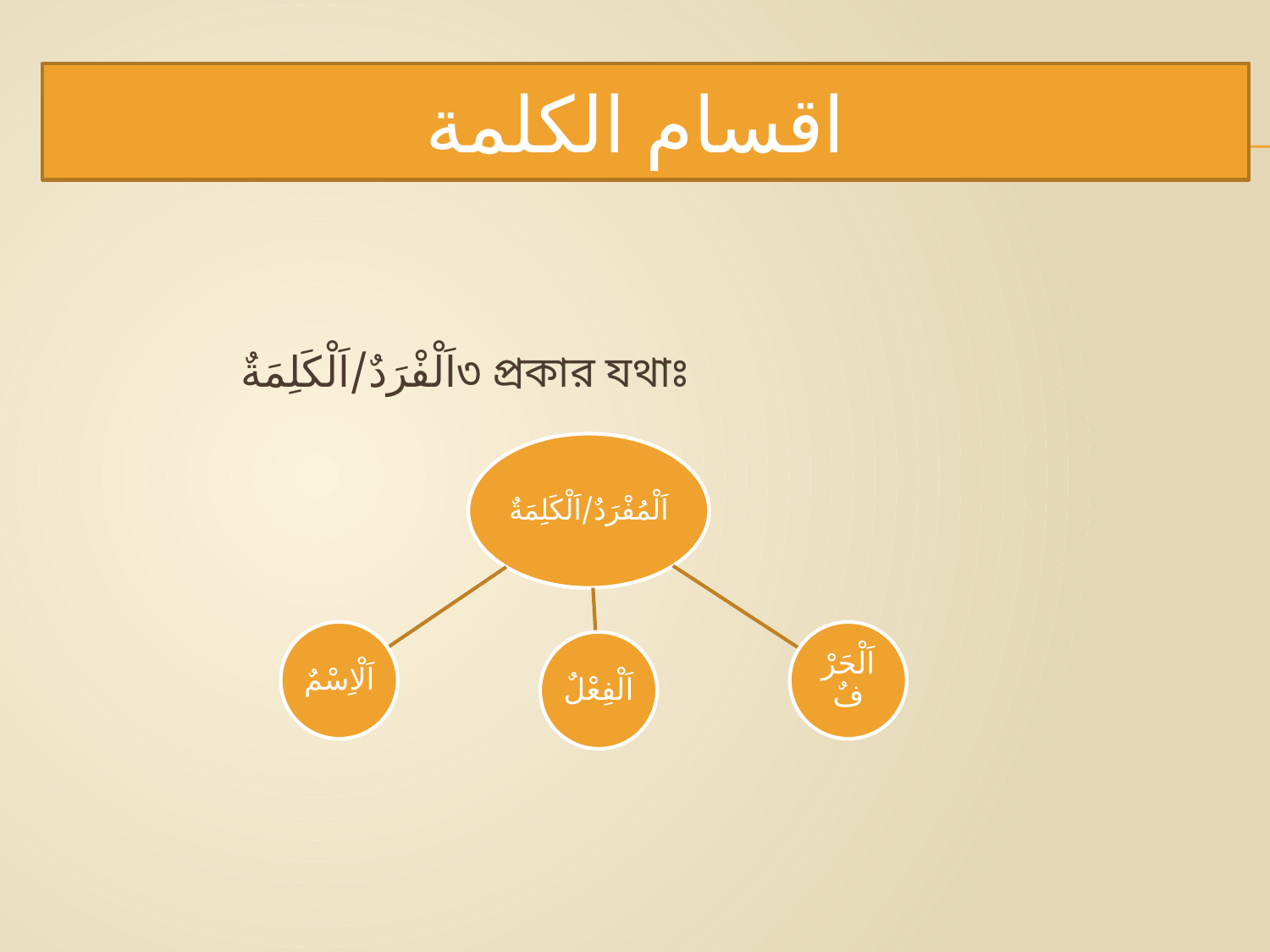

# اقسام الكلمة
اَلْفْرَدٌ/اَلْكَلِمَةٌ৩ প্রকার যথাঃ
اَلْمُفْرَدٌ/اَلْكَلِمَةٌ

اَلْاِسْمٌ

اَلْحَرْفٌ

اَلْفِعْلٌ